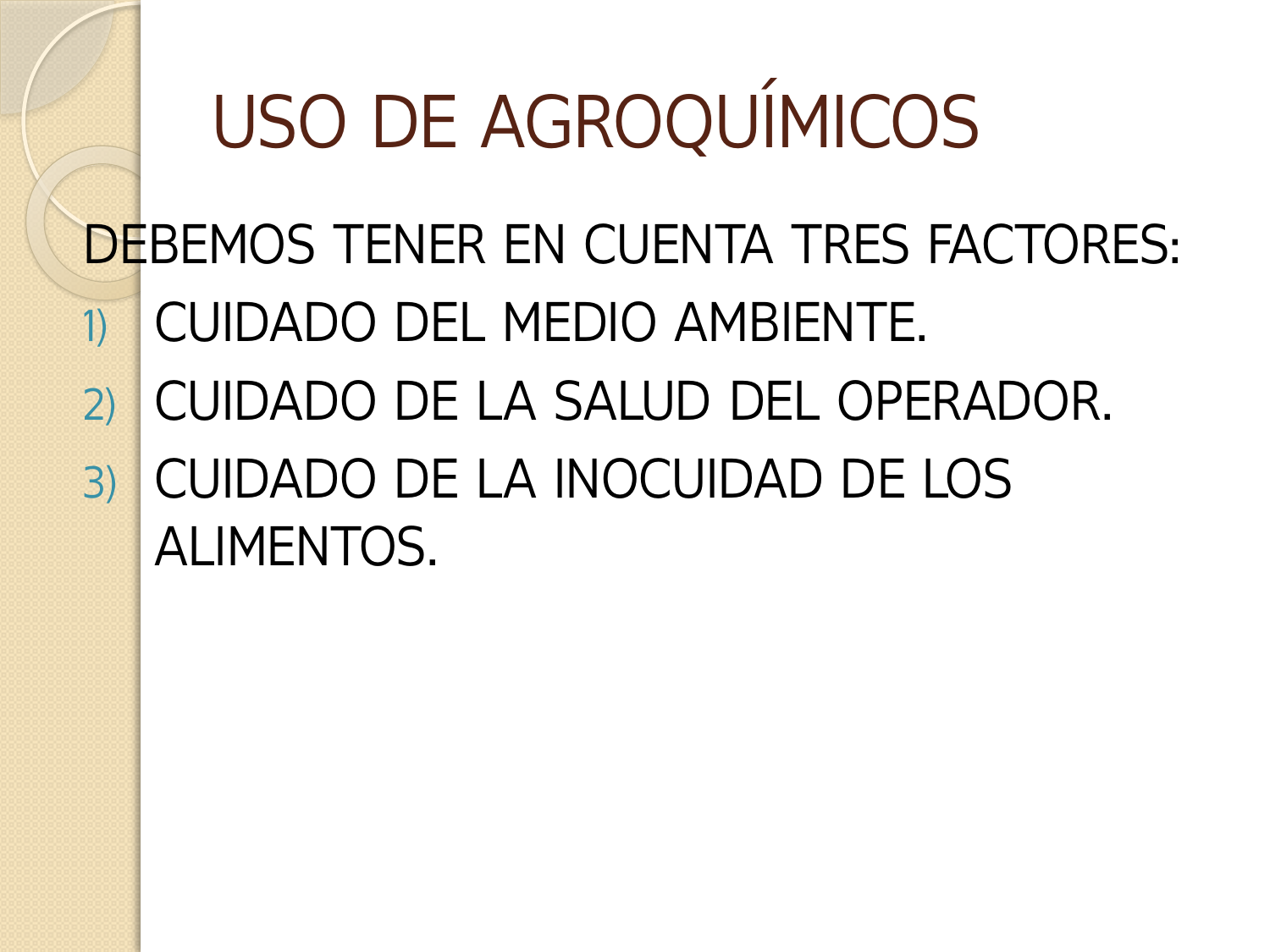

# USO DE AGROQUÍMICOS
DEBEMOS TENER EN CUENTA TRES FACTORES:
CUIDADO DEL MEDIO AMBIENTE.
CUIDADO DE LA SALUD DEL OPERADOR.
CUIDADO DE LA INOCUIDAD DE LOS ALIMENTOS.